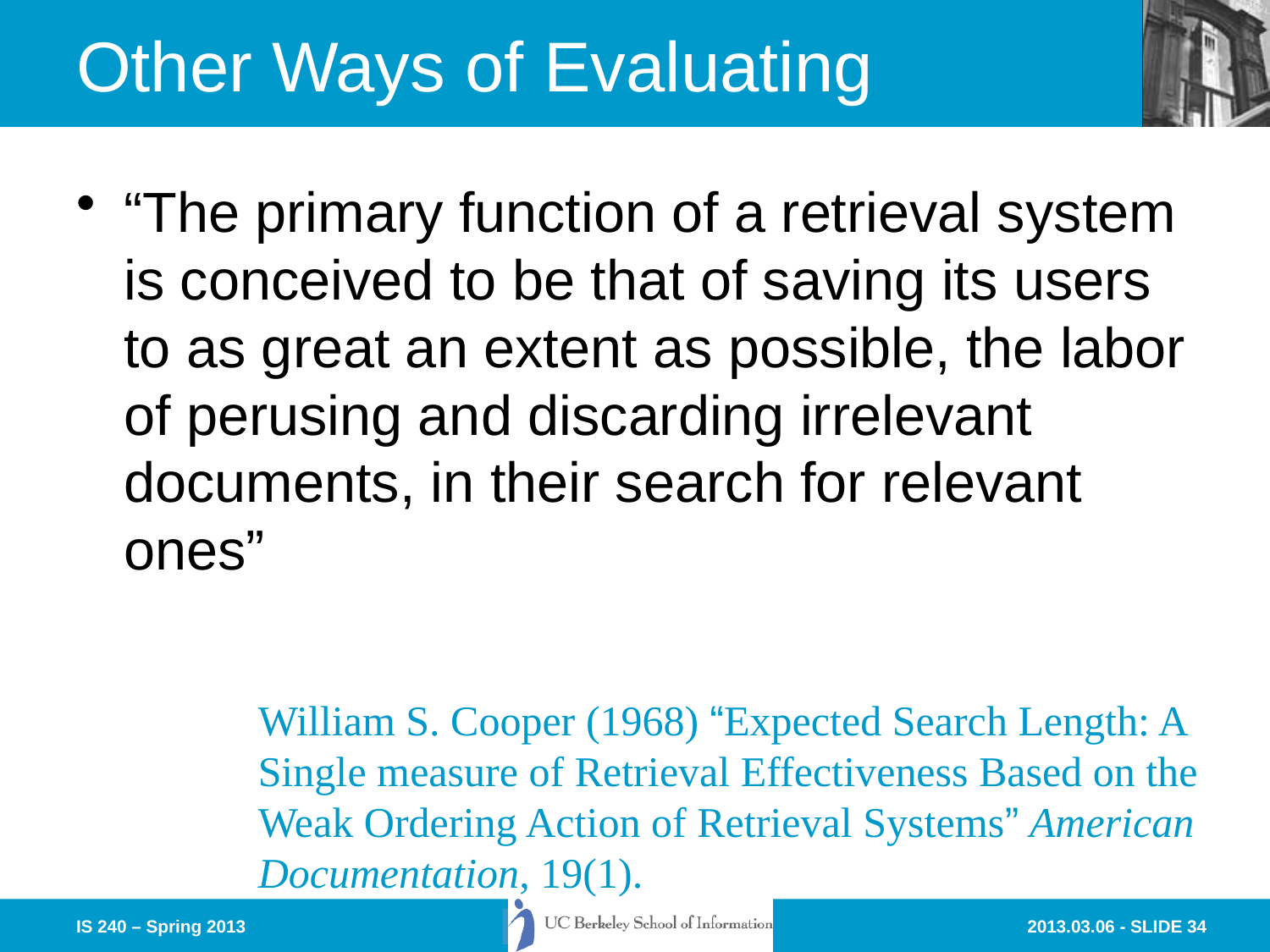

# Other Ways of Evaluating
“The primary function of a retrieval system is conceived to be that of saving its users to as great an extent as possible, the labor of perusing and discarding irrelevant documents, in their search for relevant ones”
William S. Cooper (1968) “Expected Search Length: A
Single measure of Retrieval Effectiveness Based on the
Weak Ordering Action of Retrieval Systems” American
Documentation, 19(1).
IS 240 – Spring 2013